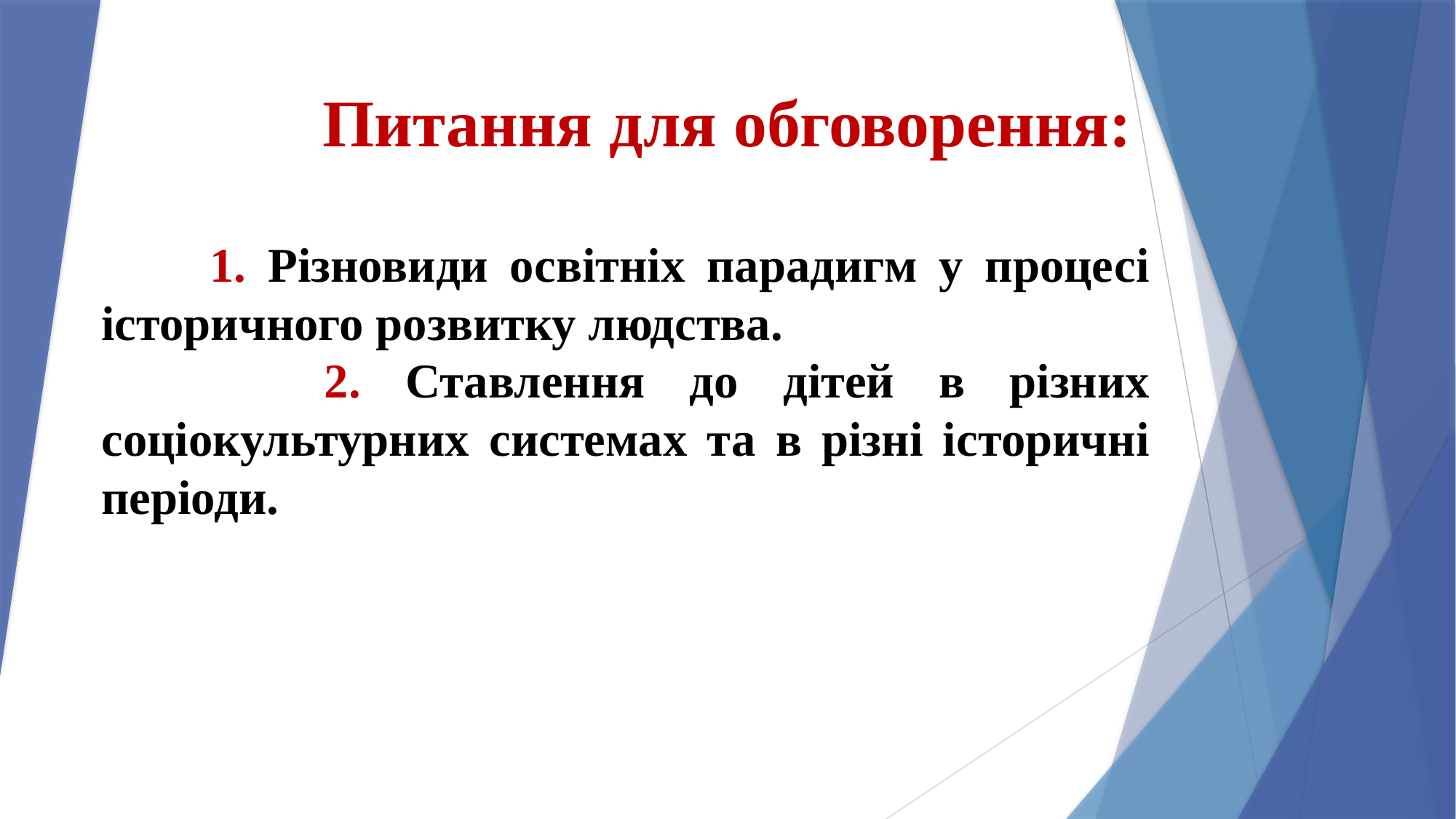

# Питання для обговорення:
     1. Різновиди освітніх парадигм у процесі історичного розвитку людства.
     2. Ставлення до дітей в різних соціокультурних системах та в різні історичні періоди.